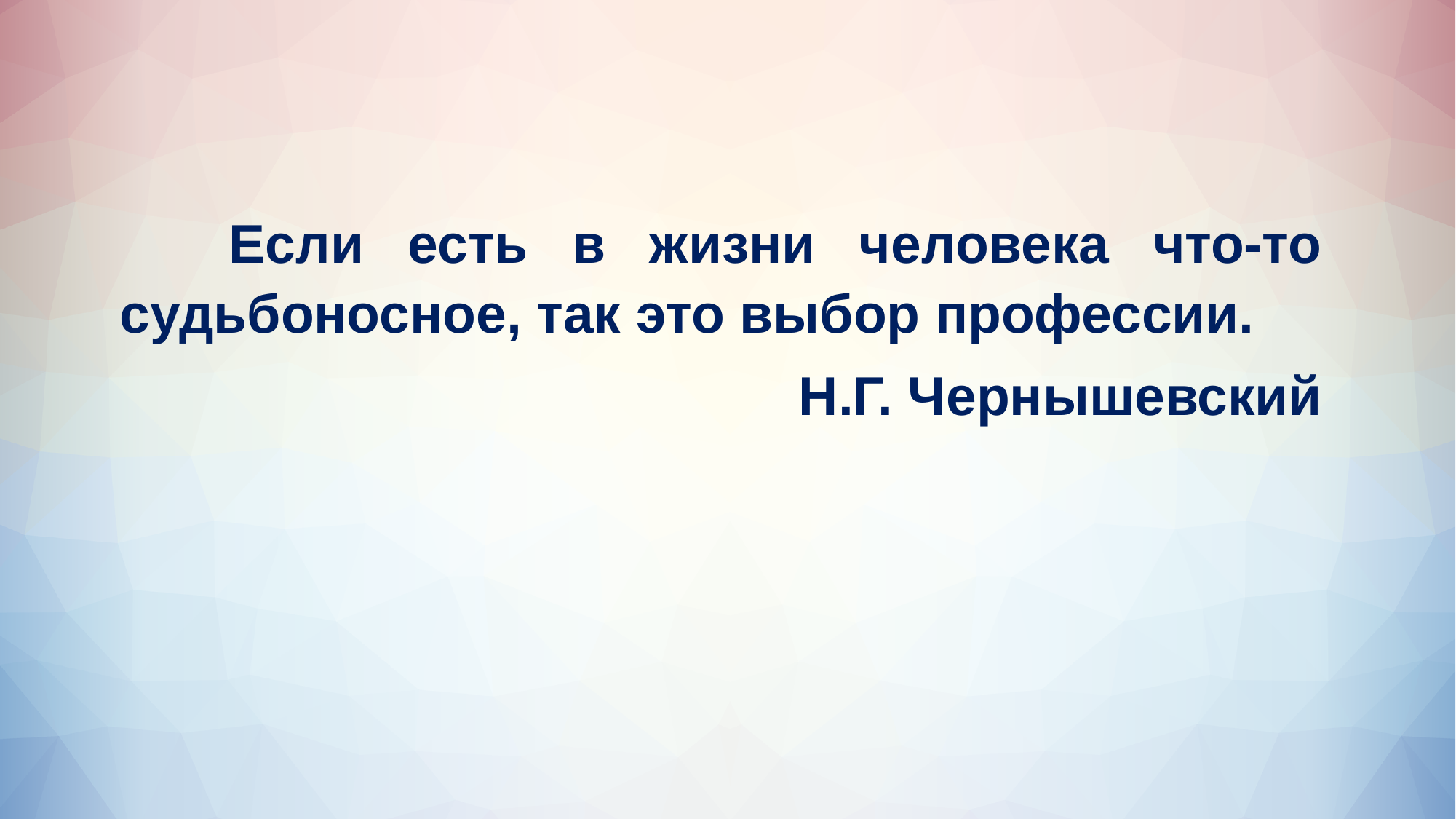

Если есть в жизни человека что-то судьбоносное, так это выбор профессии.
                                            Н.Г. Чернышевский